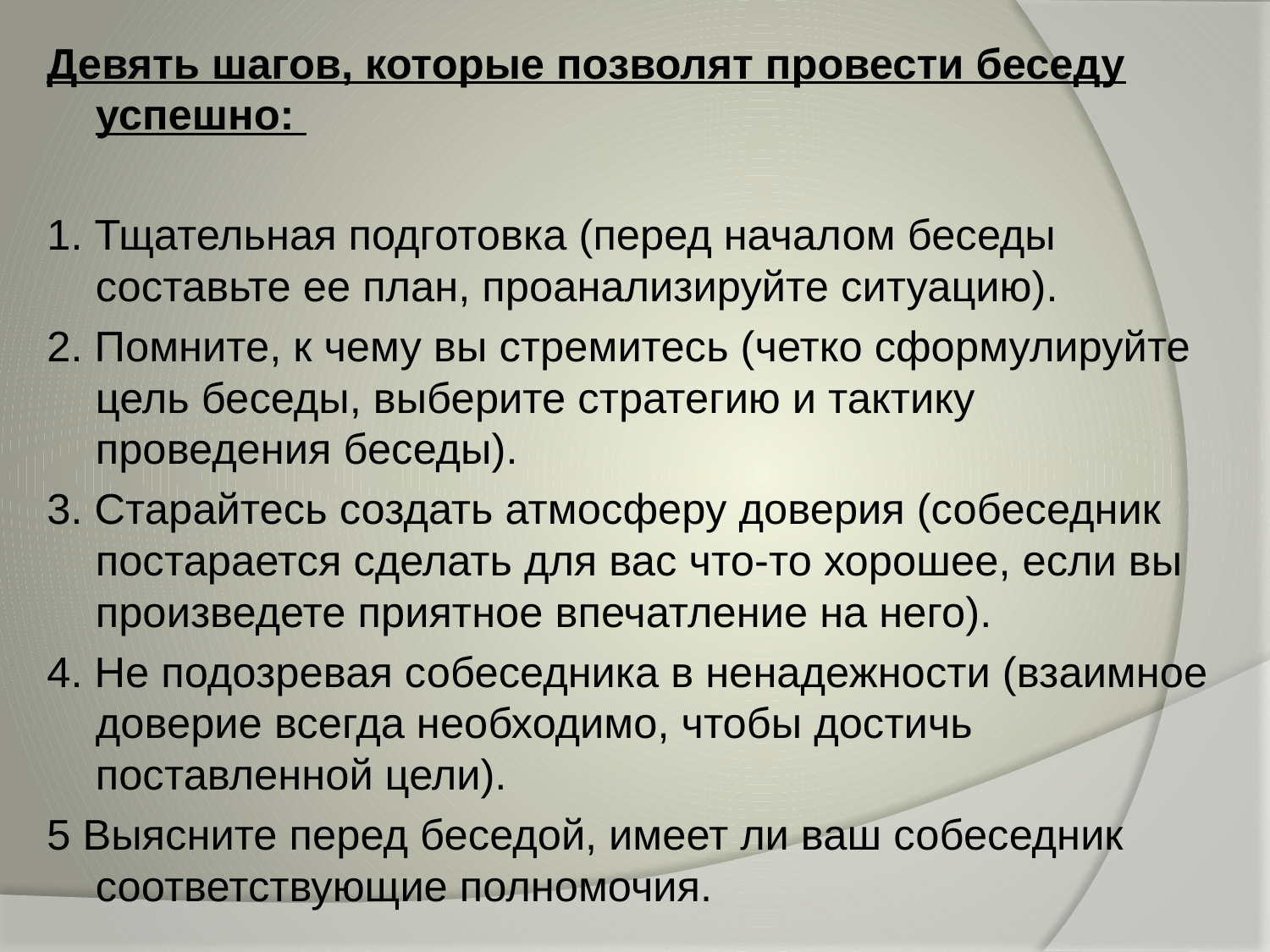

Девять шагов, которые позволят провести беседу успешно:

1. Тщательная подготовка (перед началом беседы составьте ее план, проанализируйте ситуацию).
2. Помните, к чему вы стремитесь (четко сформулируйте цель беседы, выберите стратегию и тактику проведения беседы).
3. Старайтесь создать атмосферу доверия (собеседник постарается сделать для вас что-то хорошее, если вы произведете приятное впечатление на него).
4. Не подозревая собеседника в ненадежности (взаимное доверие всегда необходимо, чтобы достичь поставленной цели).
5 Выясните перед беседой, имеет ли ваш собеседник соответствующие полномочия.